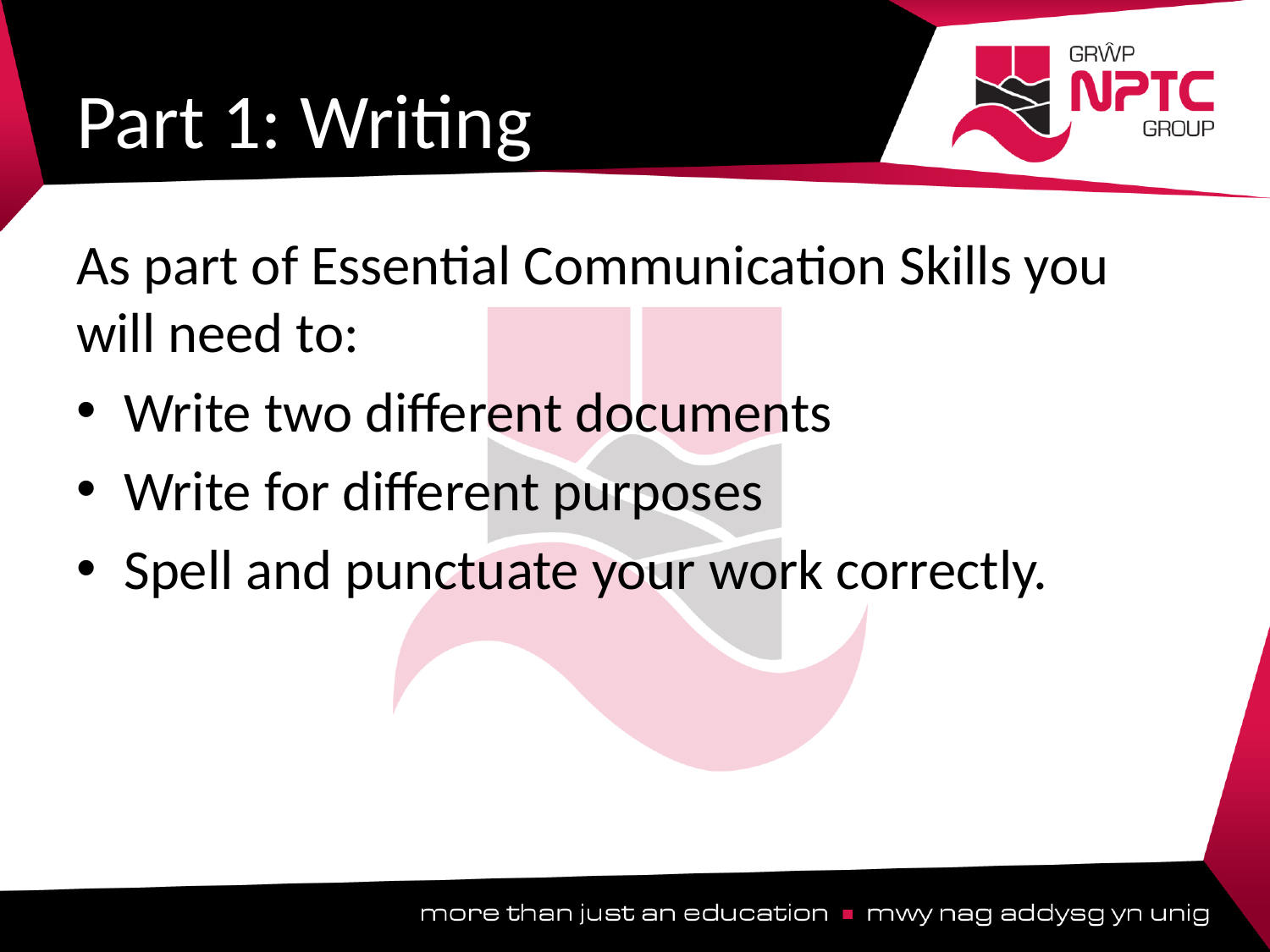

# Part 1: Writing
As part of Essential Communication Skills you will need to:
Write two different documents
Write for different purposes
Spell and punctuate your work correctly.